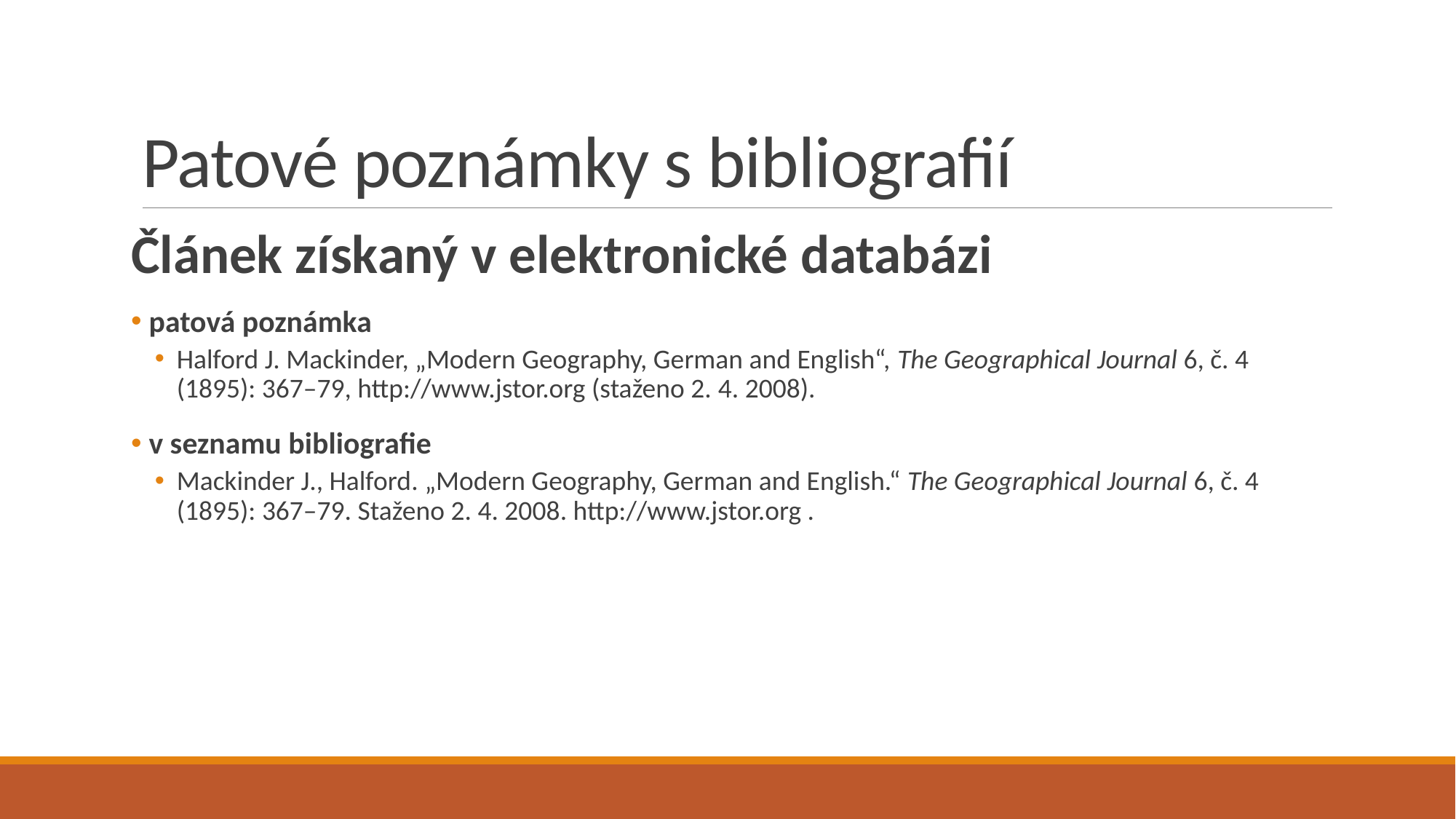

# Patové poznámky s bibliografií
Článek získaný v elektronické databázi
 patová poznámka
Halford J. Mackinder, „Modern Geography, German and English“, The Geographical Journal 6, č. 4 (1895): 367–79, http://www.jstor.org (staženo 2. 4. 2008).
 v seznamu bibliografie
Mackinder J., Halford. „Modern Geography, German and English.“ The Geographical Journal 6, č. 4 (1895): 367–79. Staženo 2. 4. 2008. http://www.jstor.org .